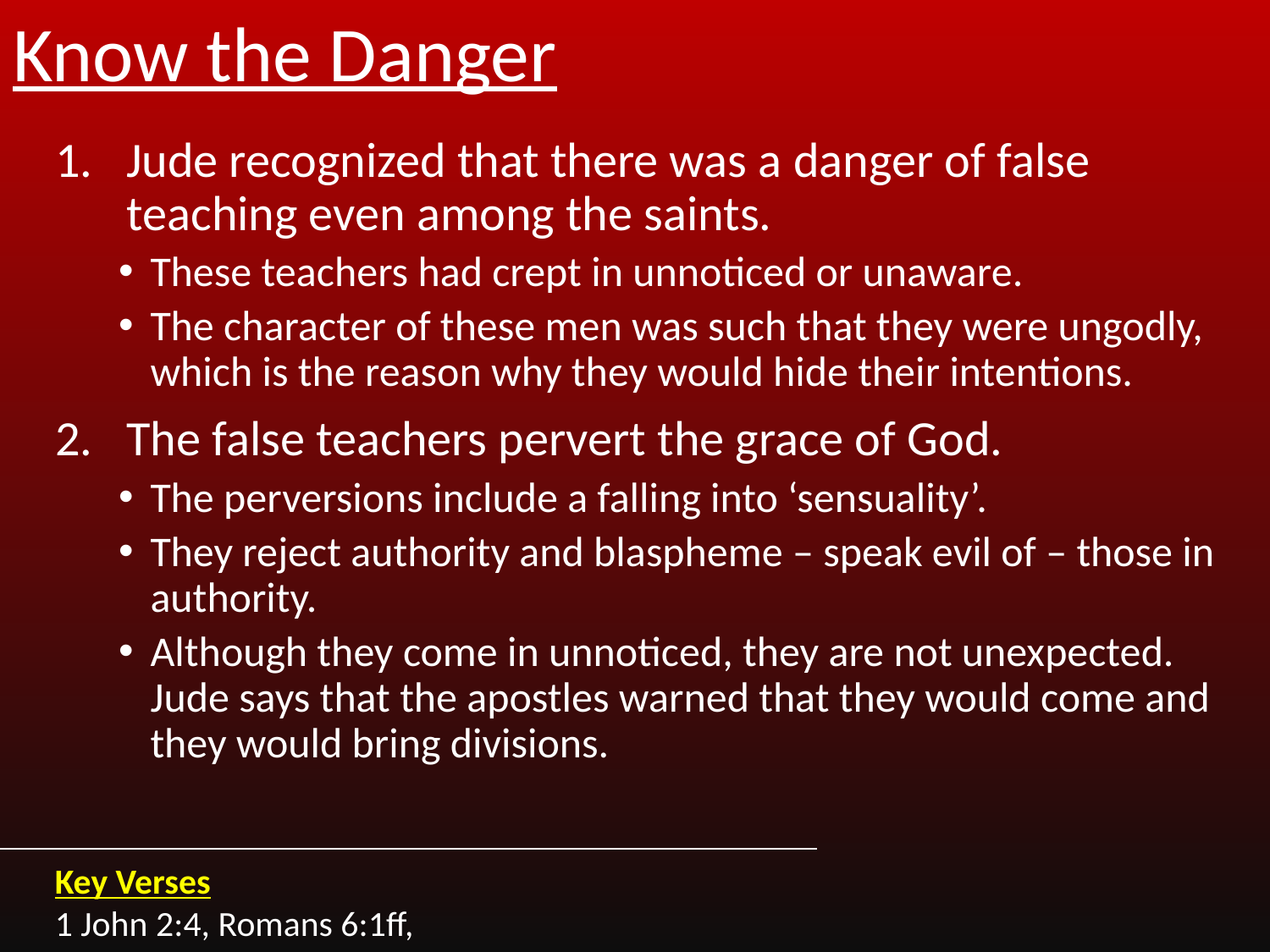

# Know the Danger
Jude recognized that there was a danger of false teaching even among the saints.
These teachers had crept in unnoticed or unaware.
The character of these men was such that they were ungodly, which is the reason why they would hide their intentions.
The false teachers pervert the grace of God.
The perversions include a falling into ‘sensuality’.
They reject authority and blaspheme – speak evil of – those in authority.
Although they come in unnoticed, they are not unexpected.  Jude says that the apostles warned that they would come and they would bring divisions.

Key Verses
1 John 2:4, Romans 6:1ff,